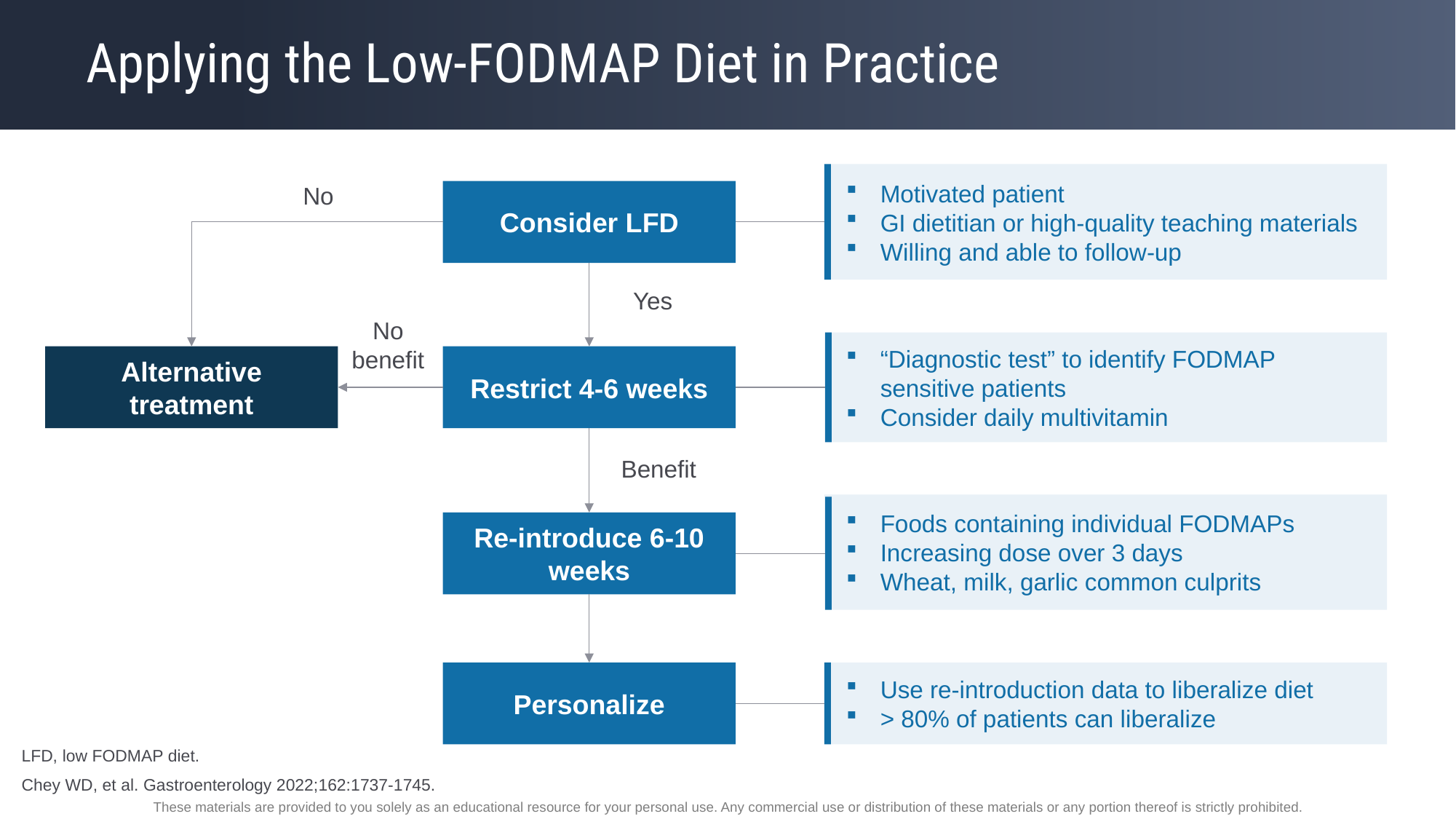

# Applying the Low-FODMAP Diet in Practice

Motivated patient
GI dietitian or high-quality teaching materials
Willing and able to follow-up
No
Consider LFD
Yes
No
benefit
“Diagnostic test” to identify FODMAP sensitive patients
Consider daily multivitamin

Alternative treatment
Restrict 4-6 weeks
Benefit
Foods containing individual FODMAPs
Increasing dose over 3 days
Wheat, milk, garlic common culprits

Re-introduce 6-10 weeks
Personalize
Use re-introduction data to liberalize diet
> 80% of patients can liberalize

LFD, low FODMAP diet.
Chey WD, et al. Gastroenterology 2022;162:1737-1745.